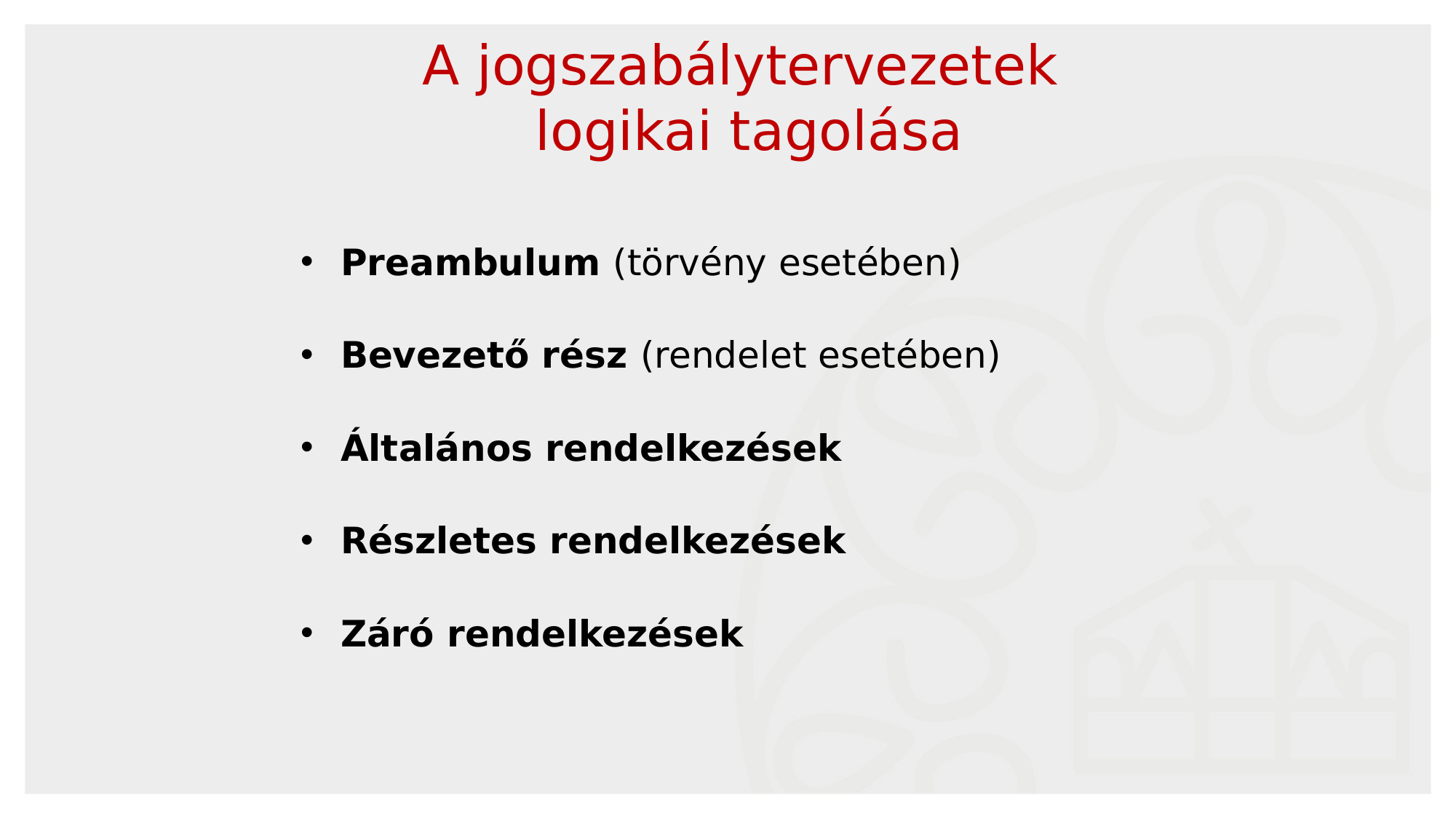

A jogszabálytervezetek
logikai tagolása
 Preambulum (törvény esetében)
 Bevezető rész (rendelet esetében)
 Általános rendelkezések
 Részletes rendelkezések
 Záró rendelkezések